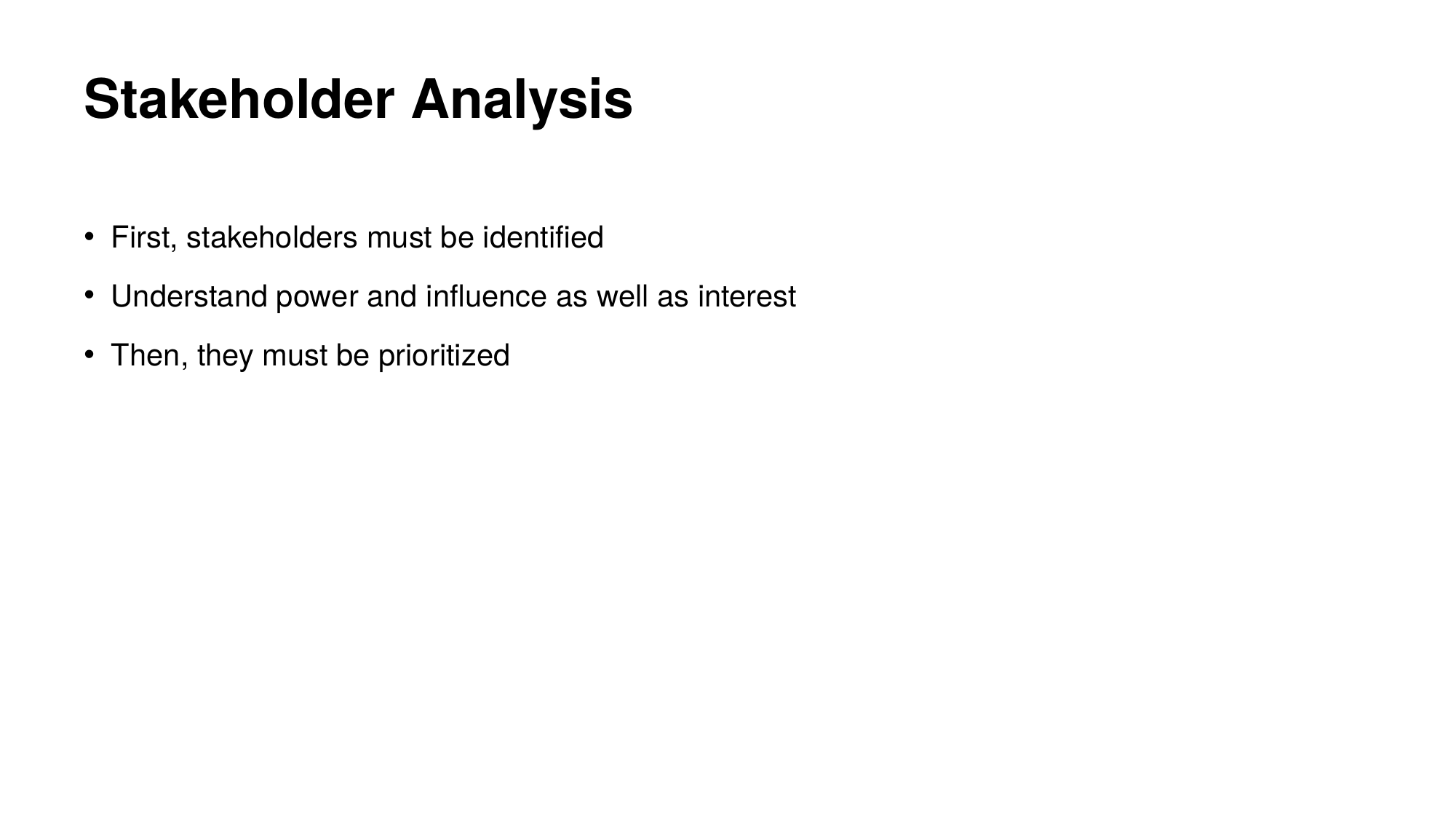

# Stakeholder Analysis
First, stakeholders must be identified
Understand power and influence as well as interest
Then, they must be prioritized